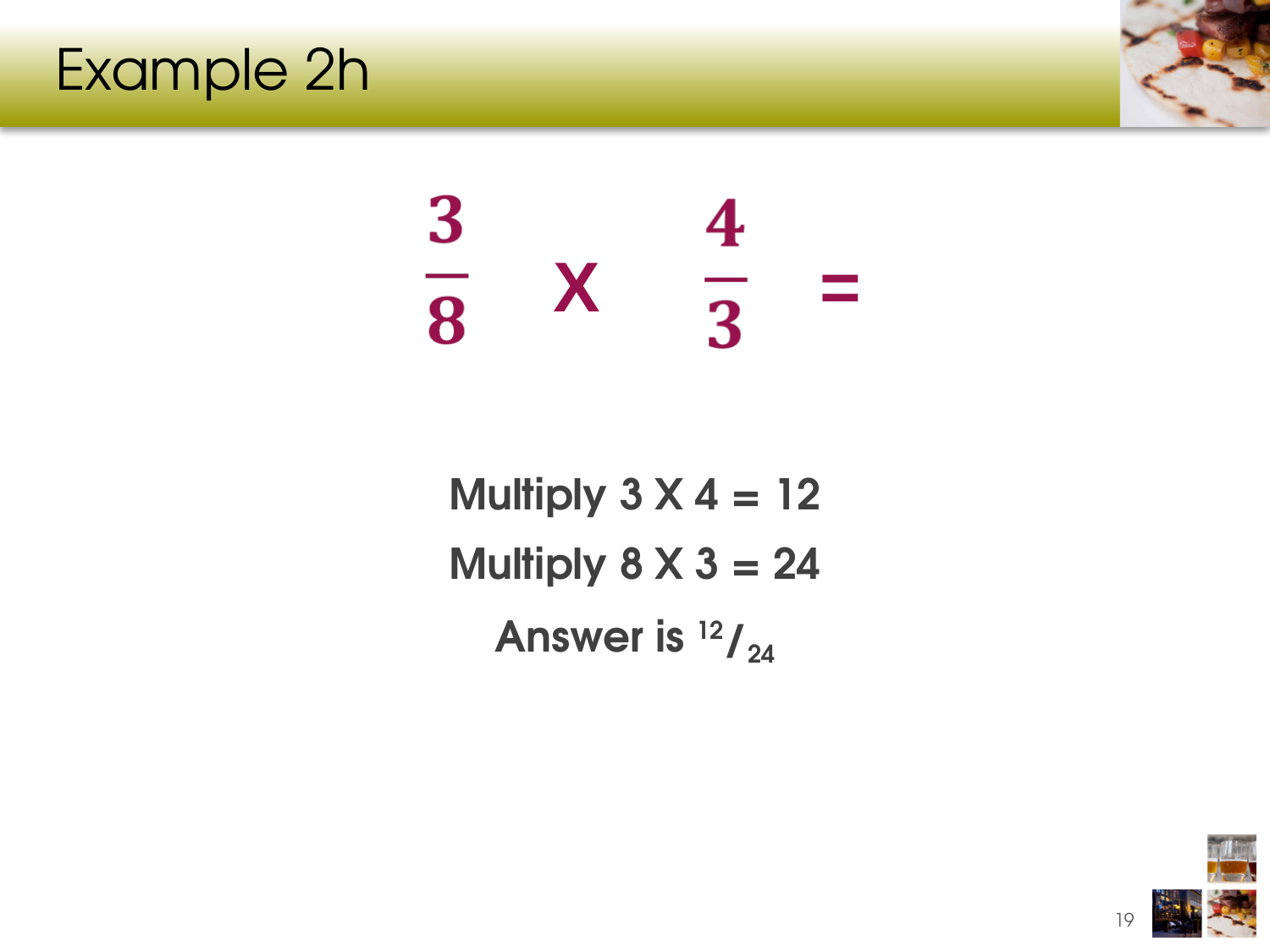

# Example 2h

X
=
Multiply 3 X 4 = 12
Multiply 8 X 3 = 24
Answer is 12/24
19